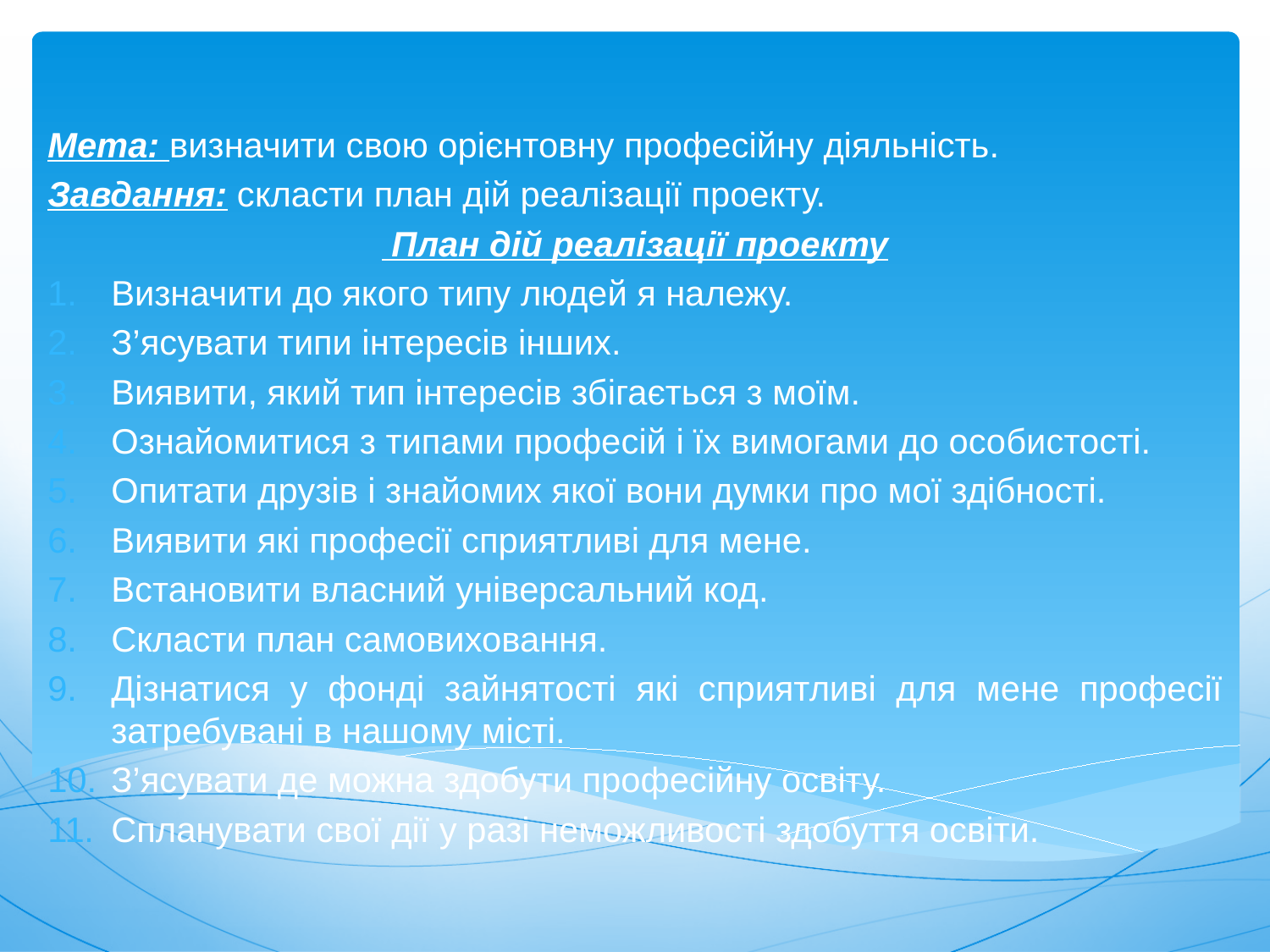

Мета: визначити свою орієнтовну професійну діяльність.
Завдання: скласти план дій реалізації проекту.
 План дій реалізації проекту
Визначити до якого типу людей я належу.
З’ясувати типи інтересів інших.
Виявити, який тип інтересів збігається з моїм.
Ознайомитися з типами професій і їх вимогами до особистості.
Опитати друзів і знайомих якої вони думки про мої здібності.
Виявити які професії сприятливі для мене.
Встановити власний універсальний код.
Скласти план самовиховання.
Дізнатися у фонді зайнятості які сприятливі для мене професії затребувані в нашому місті.
З’ясувати де можна здобути професійну освіту.
Спланувати свої дії у разі неможливості здобуття освіти.